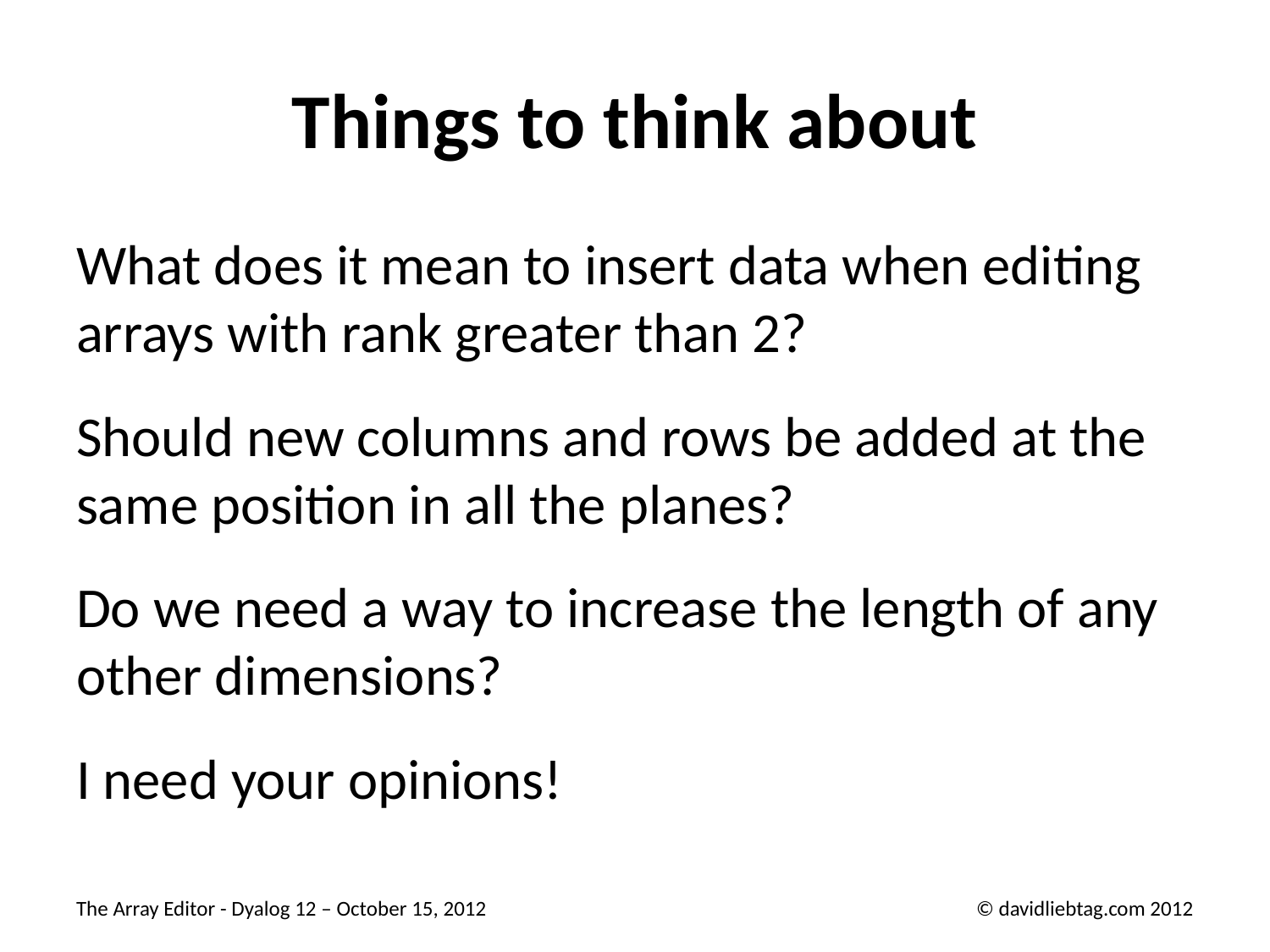

# Things to think about
What does it mean to insert data when editing arrays with rank greater than 2?

Should new columns and rows be added at the same position in all the planes?

Do we need a way to increase the length of any other dimensions?

I need your opinions!
The Array Editor - Dyalog 12 – October 15, 2012
© davidliebtag.com 2012